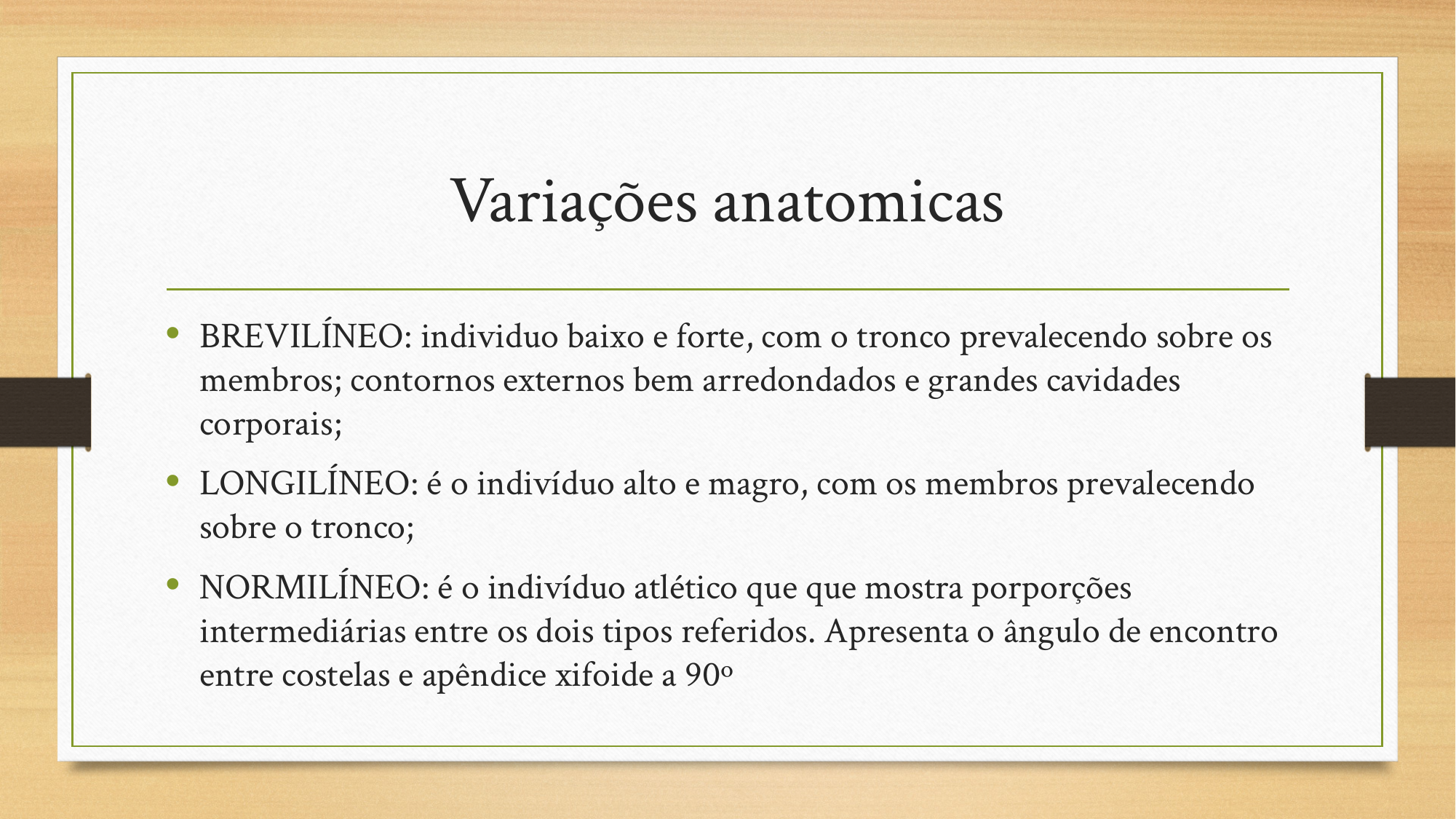

# Variações anatomicas
BREVILÍNEO: individuo baixo e forte, com o tronco prevalecendo sobre os membros; contornos externos bem arredondados e grandes cavidades corporais;
LONGILÍNEO: é o indivíduo alto e magro, com os membros prevalecendo sobre o tronco;
NORMILÍNEO: é o indivíduo atlético que que mostra porporções intermediárias entre os dois tipos referidos. Apresenta o ângulo de encontro entre costelas e apêndice xifoide a 90º